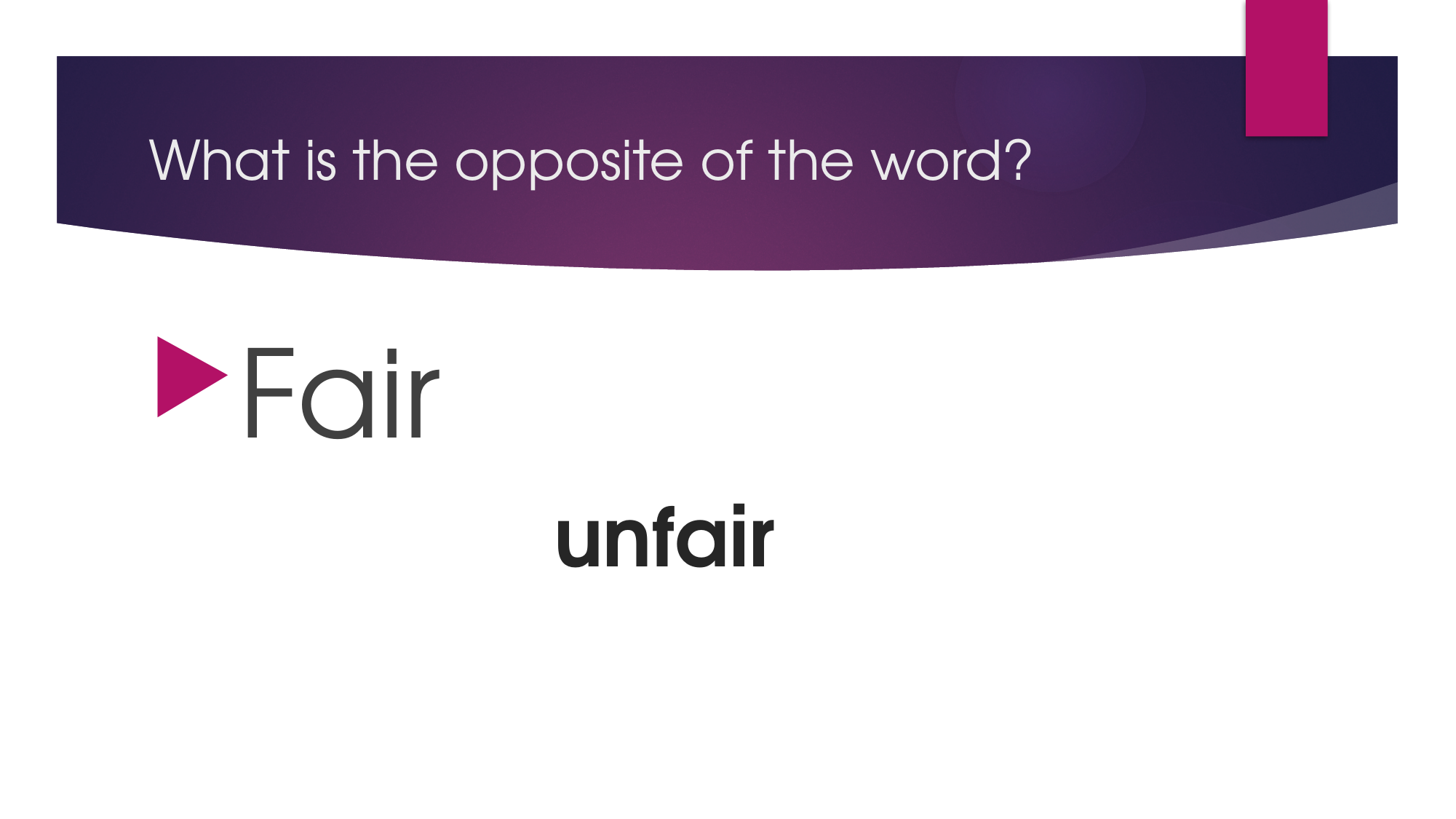

# What is the opposite of the word?
Fair

unfair